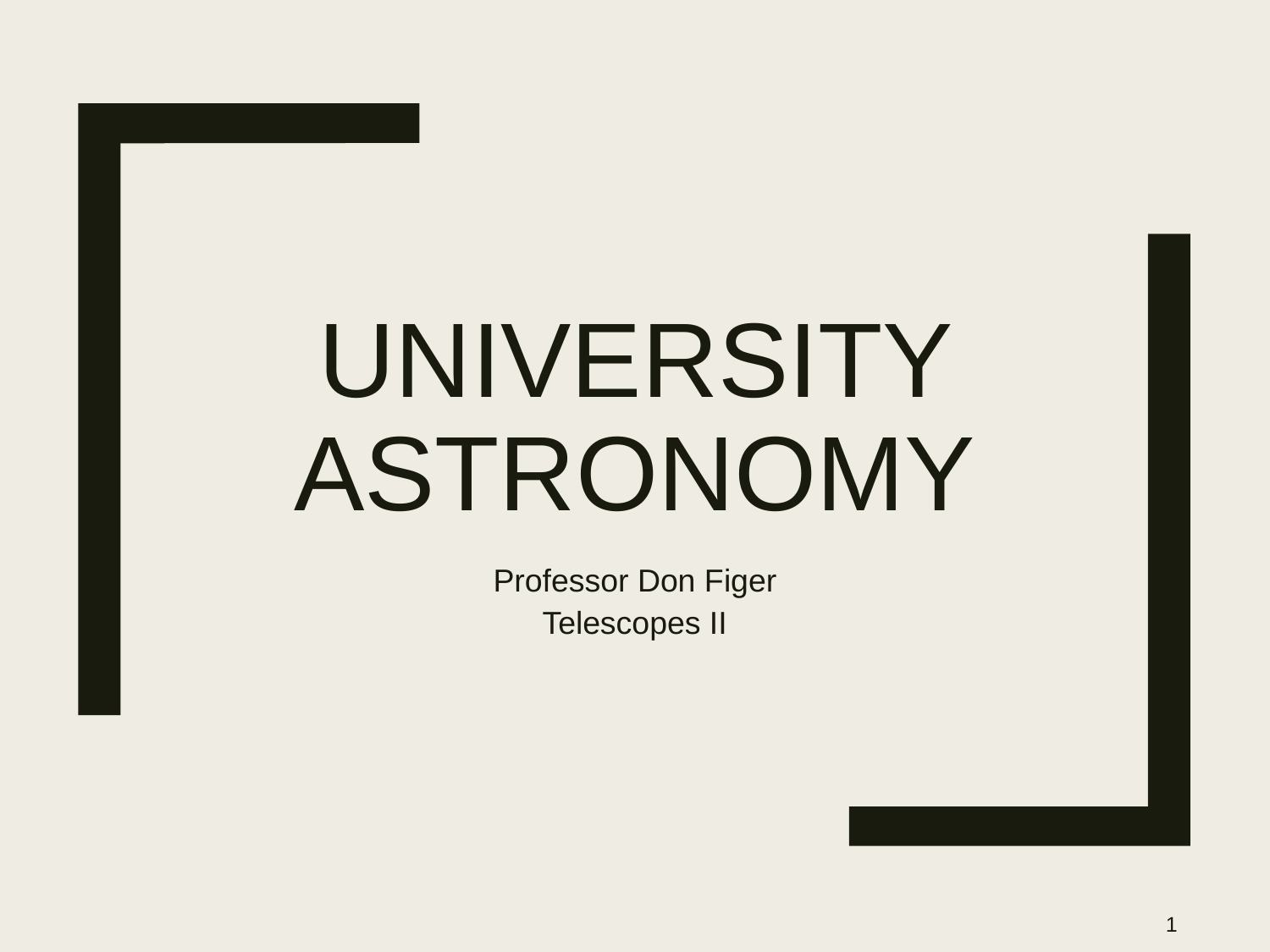

# University Astronomy
Professor Don Figer
Telescopes II
1